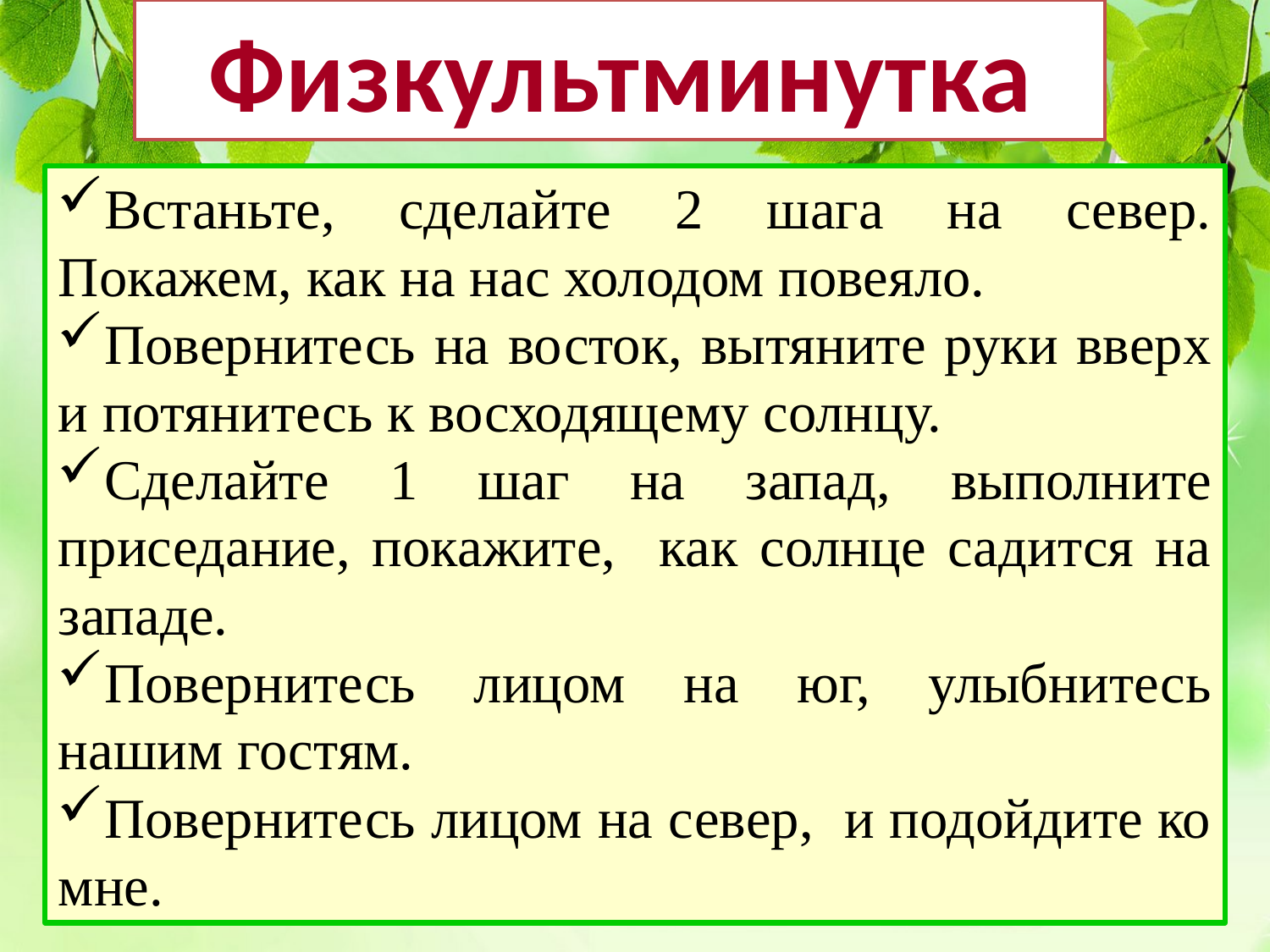

Физкультминутка
#
Встаньте, сделайте 2 шага на север. Покажем, как на нас холодом повеяло.
Повернитесь на восток, вытяните руки вверх и потянитесь к восходящему солнцу.
Сделайте 1 шаг на запад, выполните приседание, покажите,  как солнце садится на западе.
Повернитесь лицом на юг, улыбнитесь нашим гостям.
Повернитесь лицом на север,  и подойдите ко мне.
|  |
| --- |